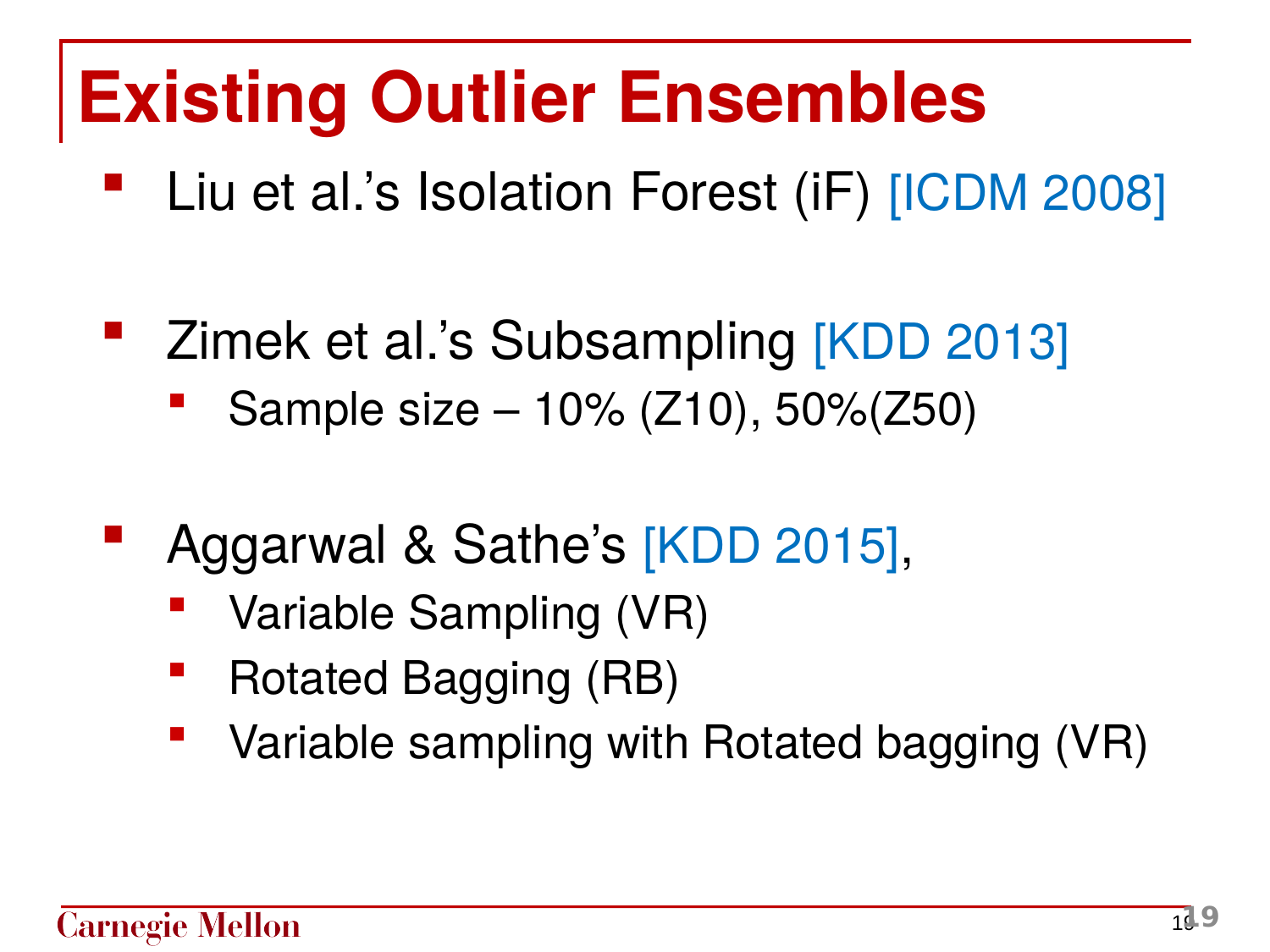

# Existing Outlier Ensembles
Liu et al.’s Isolation Forest (iF) [ICDM 2008]

Zimek et al.’s Subsampling [KDD 2013]
Sample size – 10% (Z10), 50%(Z50)

Aggarwal & Sathe’s [KDD 2015],
Variable Sampling (VR)
Rotated Bagging (RB)
Variable sampling with Rotated bagging (VR)

19